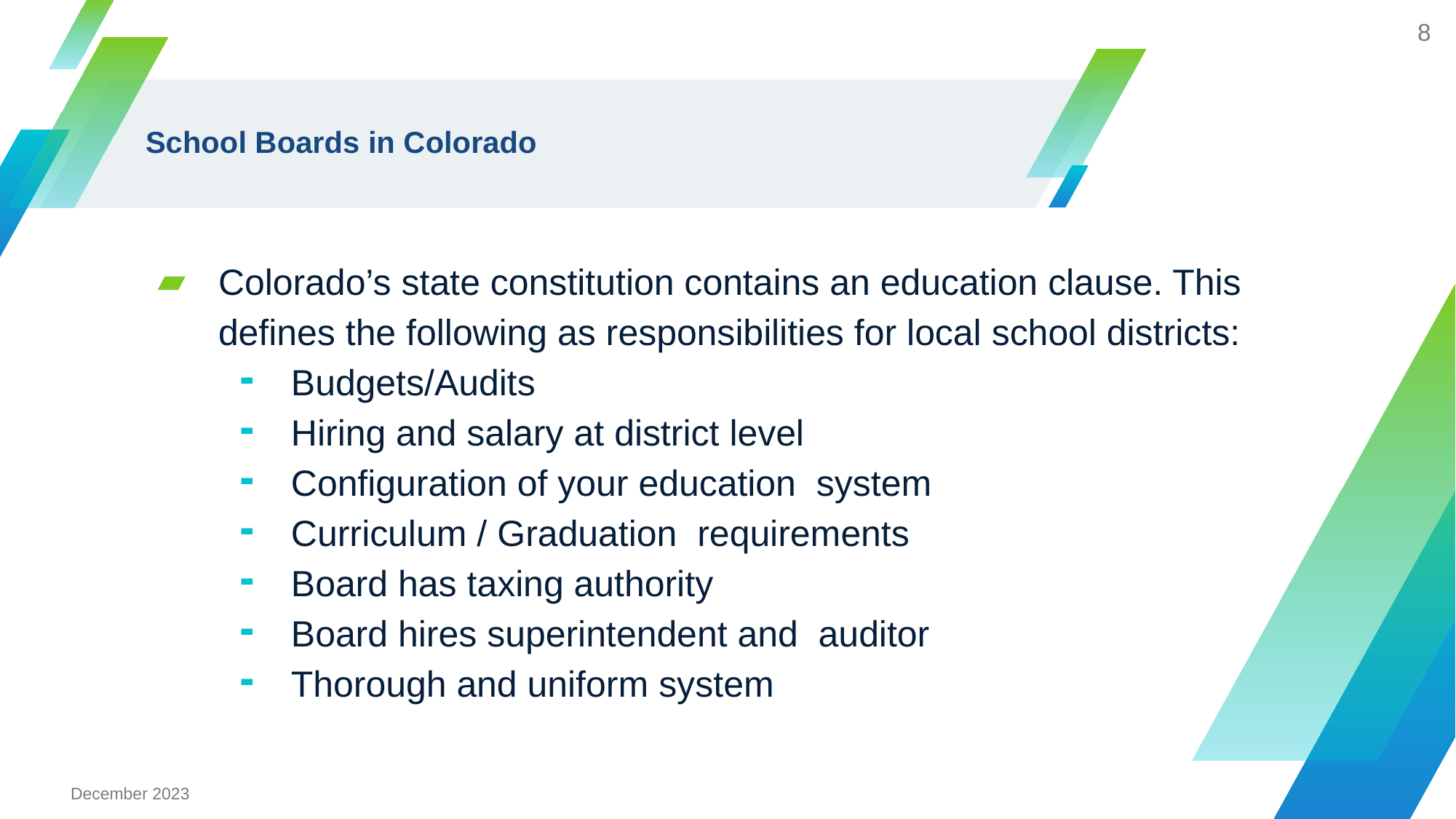

8
# School Boards in Colorado
Colorado’s state constitution contains an education clause. This defines the following as responsibilities for local school districts:
Budgets/Audits
Hiring and salary at district level
Configuration of your education  system
Curriculum / Graduation  requirements
Board has taxing authority
Board hires superintendent and  auditor
Thorough and uniform system

December 2023